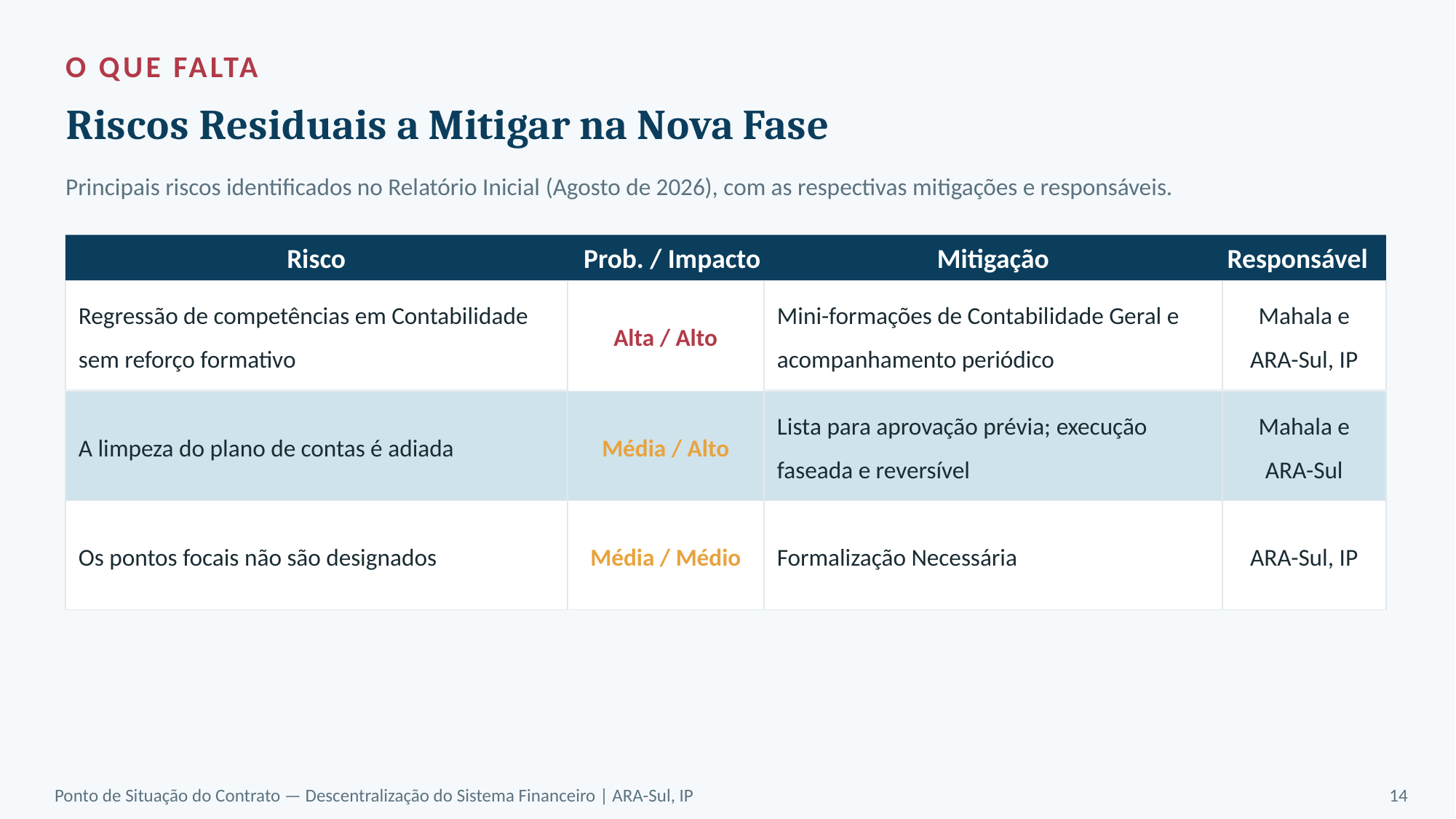

O QUE FALTA
Riscos Residuais a Mitigar na Nova Fase
Principais riscos identificados no Relatório Inicial (Agosto de 2026), com as respectivas mitigações e responsáveis.

Risco

Prob. / Impacto

Mitigação

Responsável

Regressão de competências em Contabilidade sem reforço formativo

Alta / Alto

Mini-formações de Contabilidade Geral e acompanhamento periódico

Mahala e ARA-Sul, IP

A limpeza do plano de contas é adiada

Média / Alto

Lista para aprovação prévia; execução faseada e reversível

Mahala e ARA-Sul

Os pontos focais não são designados

Média / Médio

Formalização Necessária

ARA-Sul, IP
Ponto de Situação do Contrato — Descentralização do Sistema Financeiro | ARA-Sul, IP
14